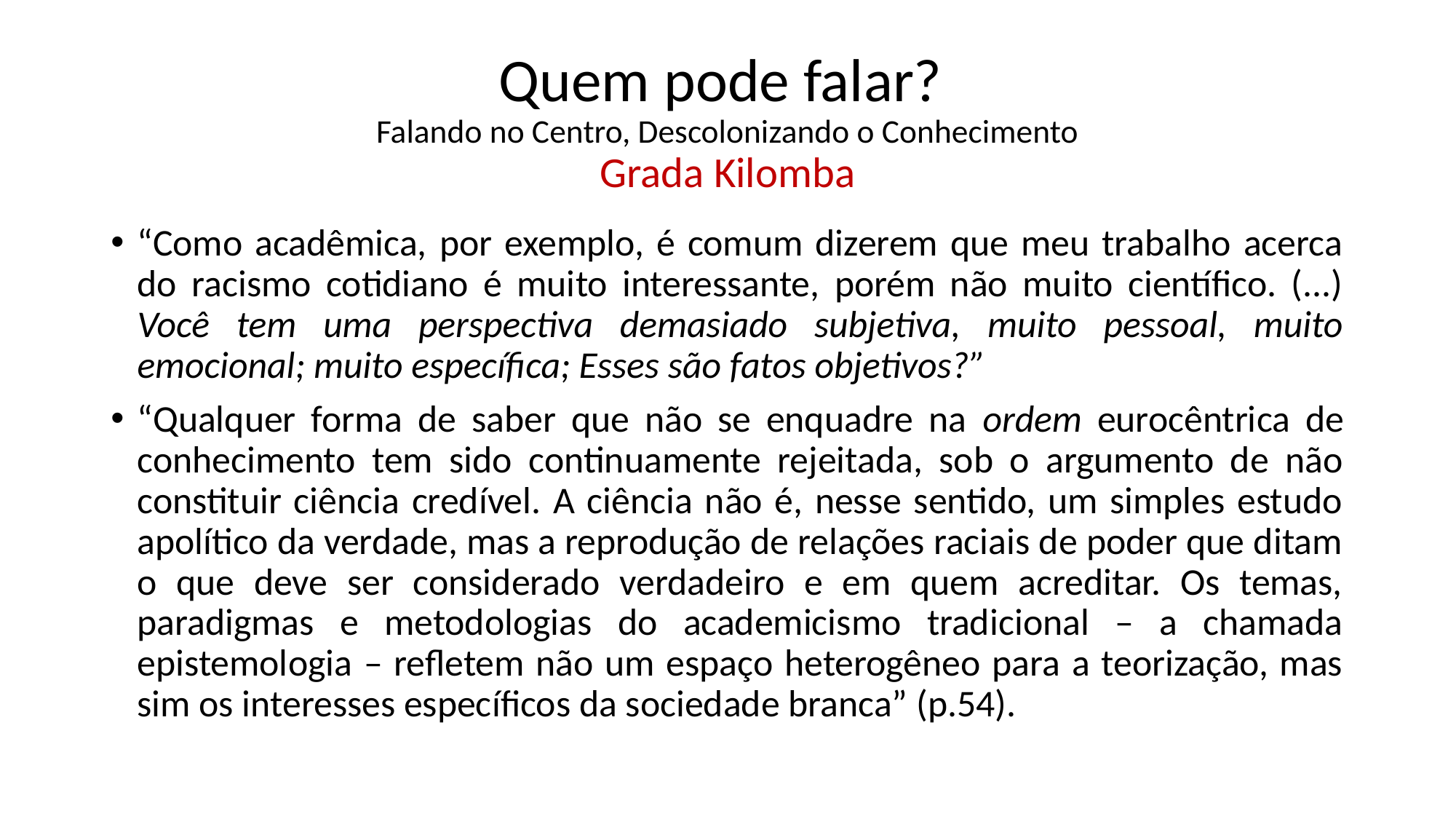

# Quem pode falar? Falando no Centro, Descolonizando o Conhecimento Grada Kilomba
“Como acadêmica, por exemplo, é comum dizerem que meu trabalho acerca do racismo cotidiano é muito interessante, porém não muito científico. (...) Você tem uma perspectiva demasiado subjetiva, muito pessoal, muito emocional; muito específica; Esses são fatos objetivos?”
“Qualquer forma de saber que não se enquadre na ordem eurocêntrica de conhecimento tem sido continuamente rejeitada, sob o argumento de não constituir ciência credível. A ciência não é, nesse sentido, um simples estudo apolítico da verdade, mas a reprodução de relações raciais de poder que ditam o que deve ser considerado verdadeiro e em quem acreditar. Os temas, paradigmas e metodologias do academicismo tradicional – a chamada epistemologia – refletem não um espaço heterogêneo para a teorização, mas sim os interesses específicos da sociedade branca” (p.54).